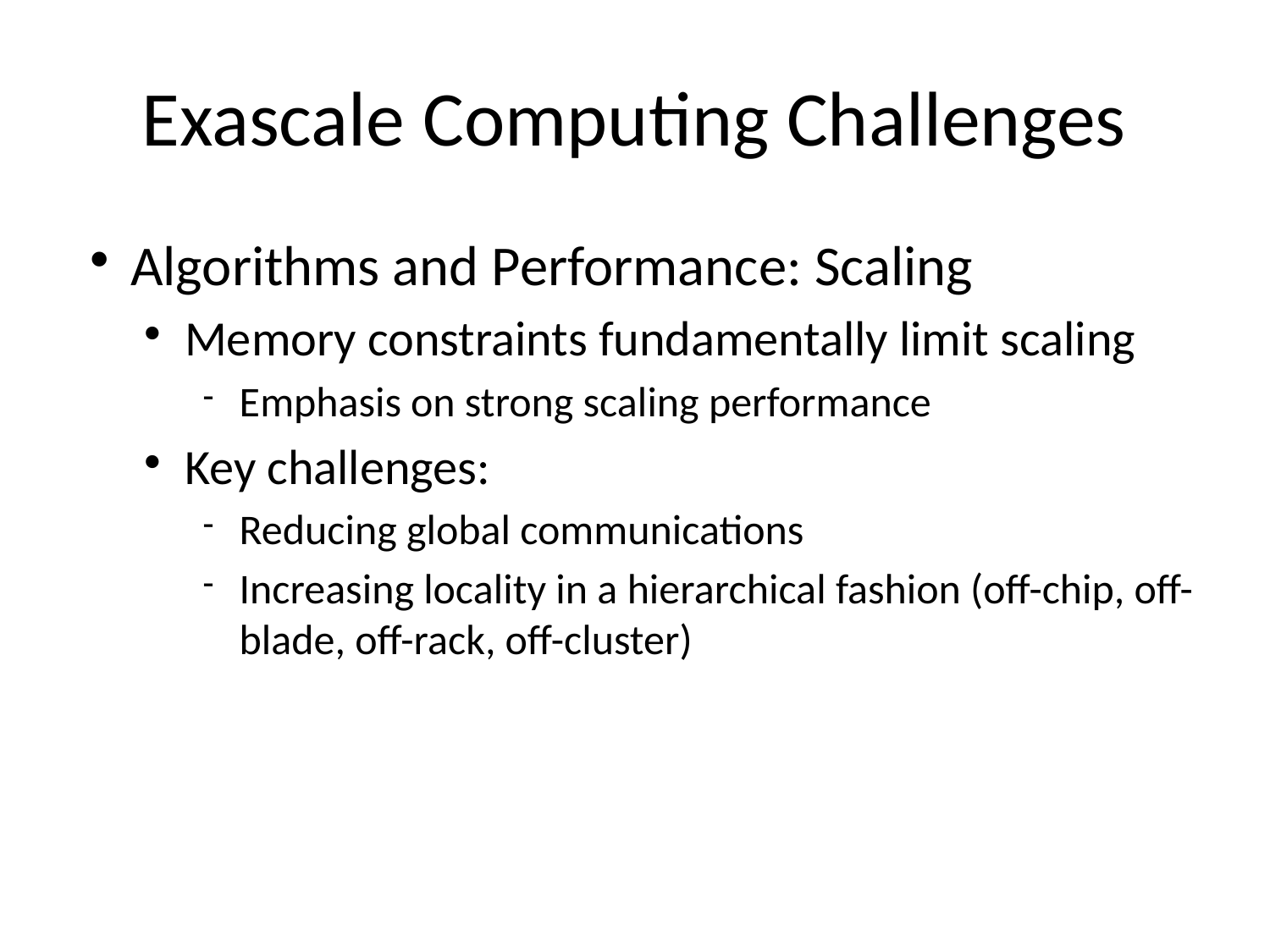

# Exascale Computing Challenges
Algorithms and Performance: Scaling
Memory constraints fundamentally limit scaling
Emphasis on strong scaling performance
Key challenges:
Reducing global communications
Increasing locality in a hierarchical fashion (off-chip, off-blade, off-rack, off-cluster)